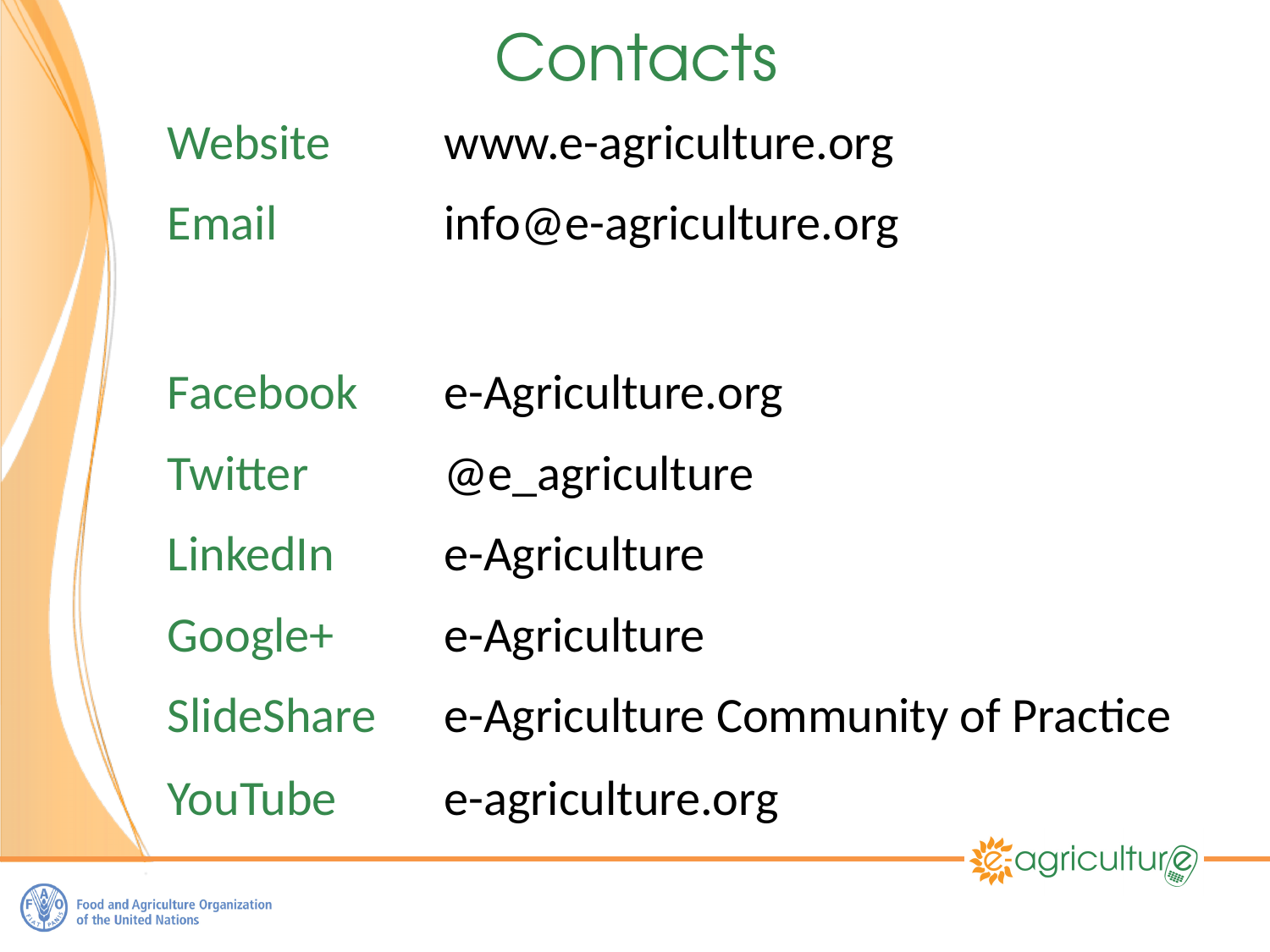

# Contacts

| Website | www.e-agriculture.org |
| --- | --- |
| Email | info@e-agriculture.org |
|  |  |
| Facebook | e-Agriculture.org |
| Twitter | @e\_agriculture |
| LinkedIn | e-Agriculture |
| Google+ | e-Agriculture |
| SlideShare | e-Agriculture Community of Practice |
| YouTube | e-agriculture.org |